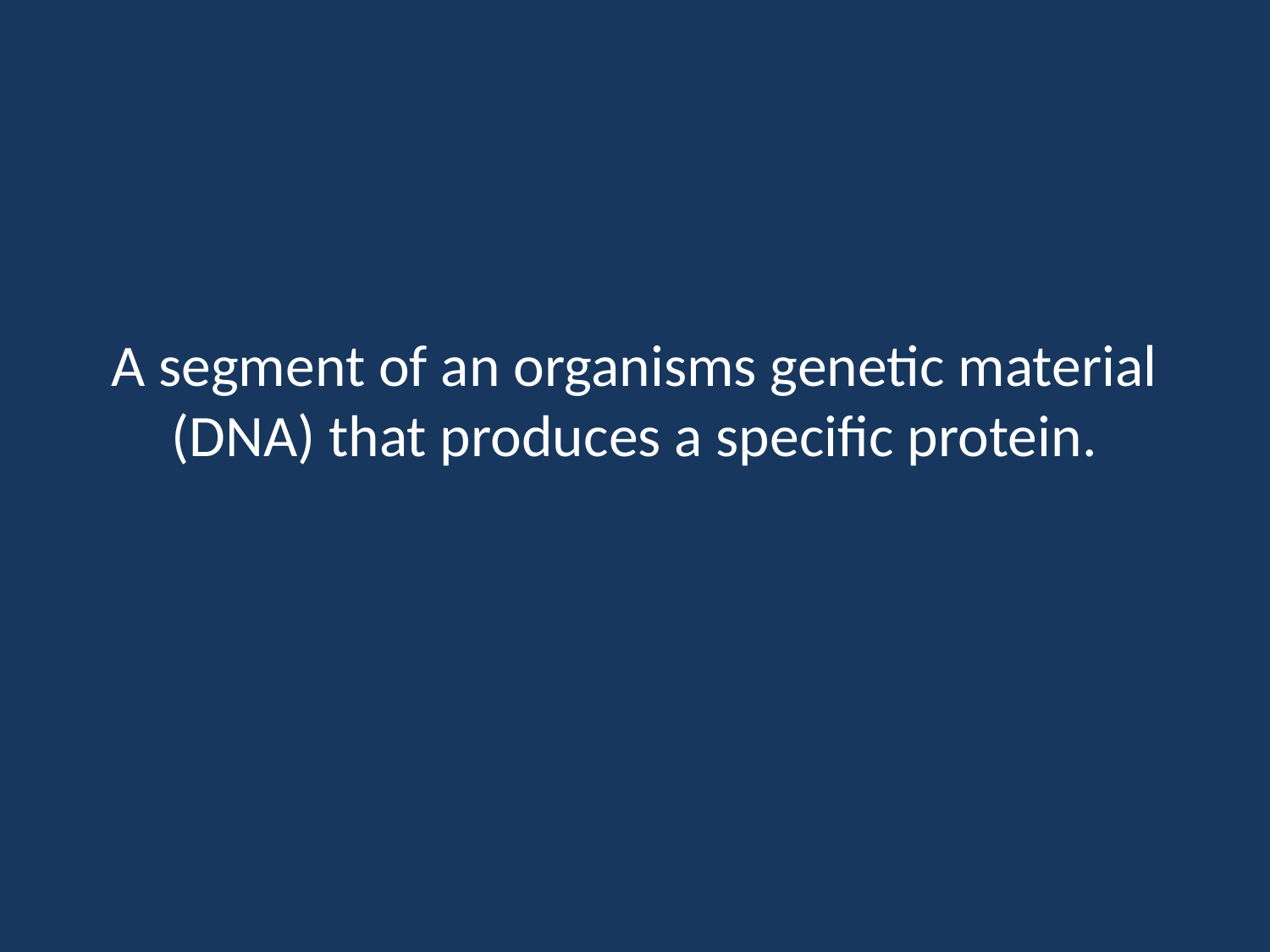

# A segment of an organisms genetic material (DNA) that produces a specific protein.